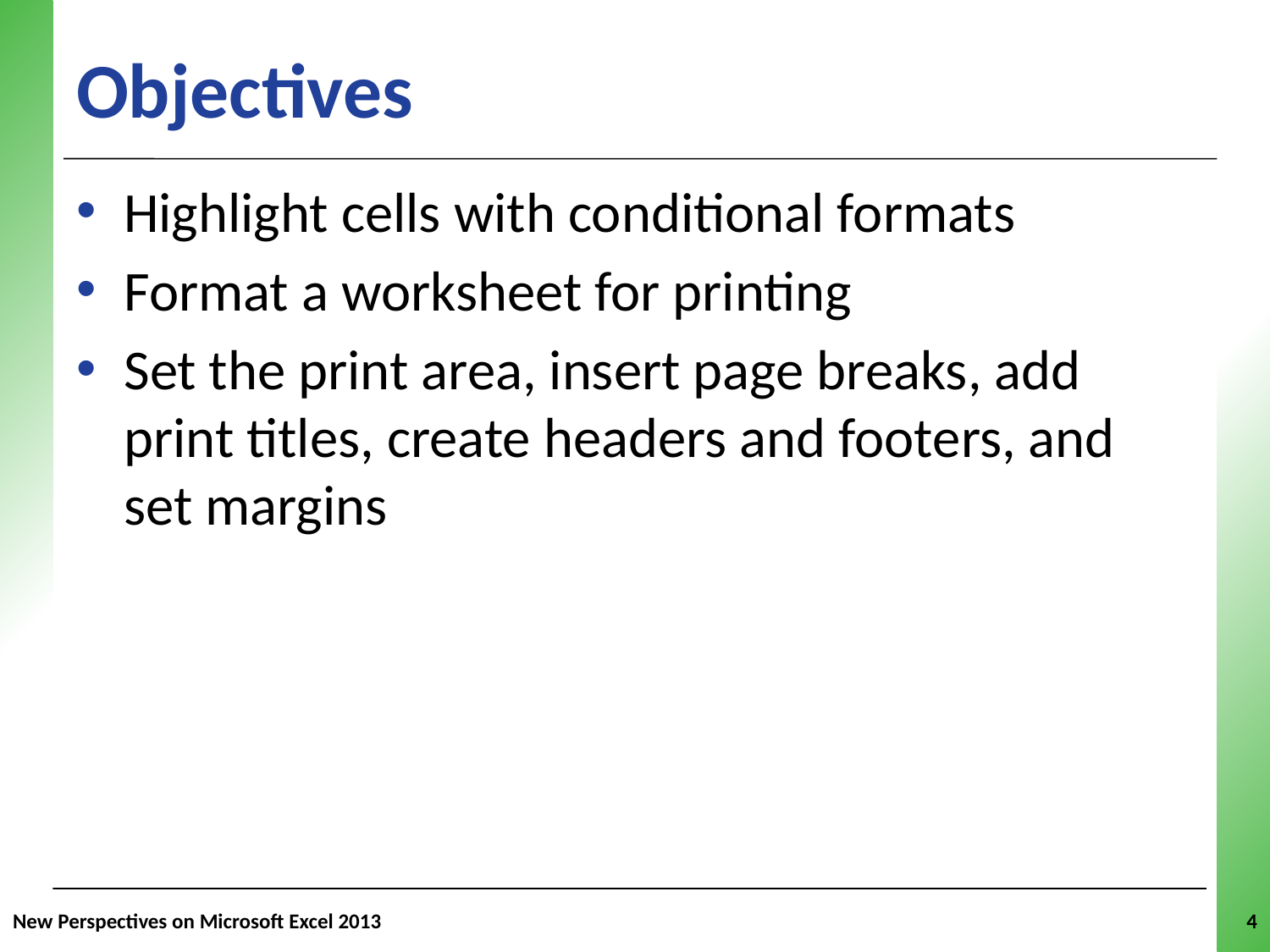

Objectives
Highlight cells with conditional formats
Format a worksheet for printing
Set the print area, insert page breaks, add print titles, create headers and footers, and set margins
New Perspectives on Microsoft Excel 2013
4